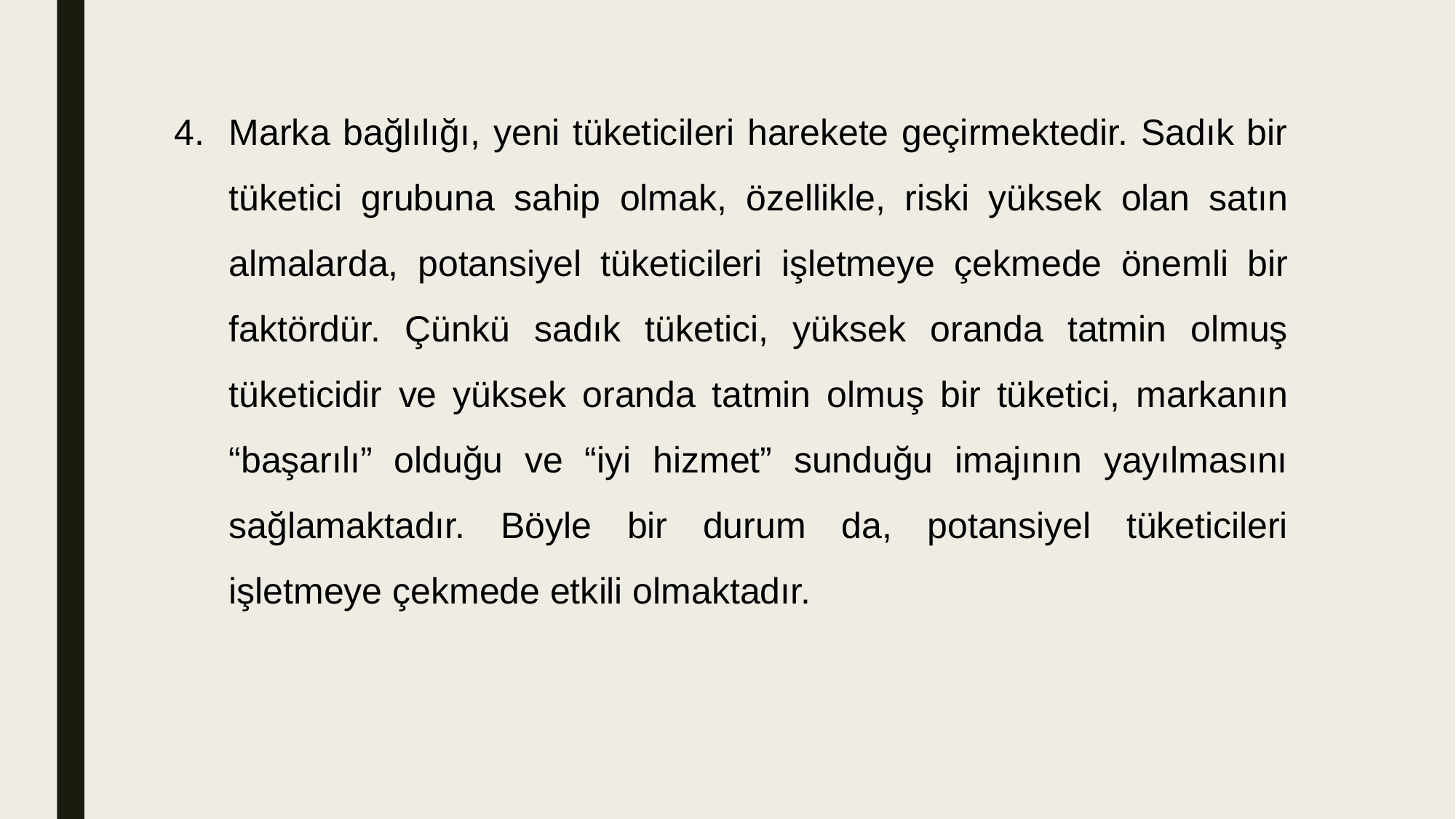

Marka bağlılığı, yeni tüketicileri harekete geçirmektedir. Sadık bir tüketici grubuna sahip olmak, özellikle, riski yüksek olan satın almalarda, potansiyel tüketicileri işletmeye çekmede önemli bir faktördür. Çünkü sadık tüketici, yüksek oranda tatmin olmuş tüketicidir ve yüksek oranda tatmin olmuş bir tüketici, markanın “başarılı” olduğu ve “iyi hizmet” sunduğu imajının yayılmasını sağlamaktadır. Böyle bir durum da, potansiyel tüketicileri işletmeye çekmede etkili olmaktadır.